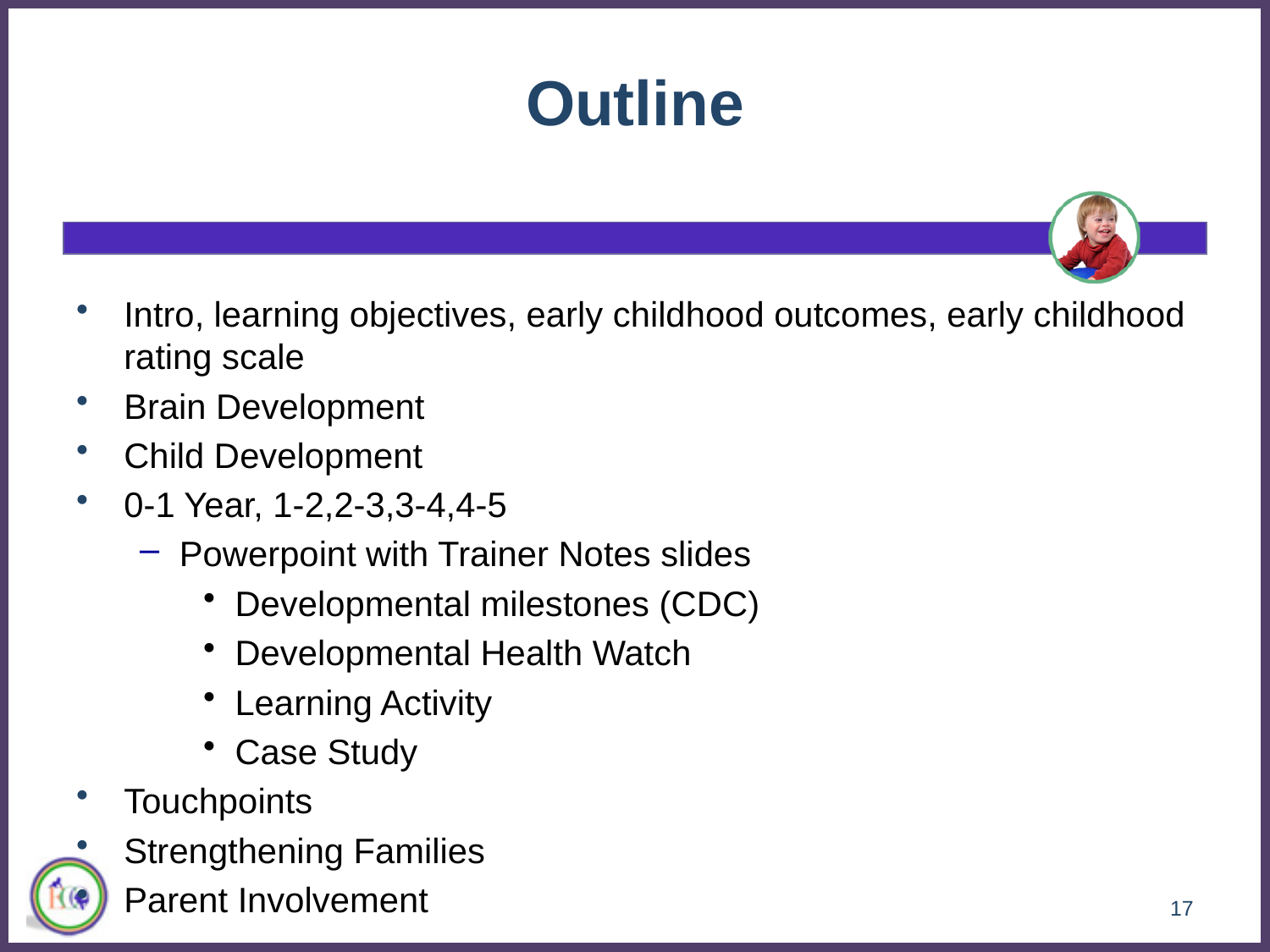

# Outline
Intro, learning objectives, early childhood outcomes, early childhood rating scale
Brain Development
Child Development
0-1 Year, 1-2,2-3,3-4,4-5
Powerpoint with Trainer Notes slides
Developmental milestones (CDC)
Developmental Health Watch
Learning Activity
Case Study
Touchpoints
Strengthening Families
Parent Involvement
17